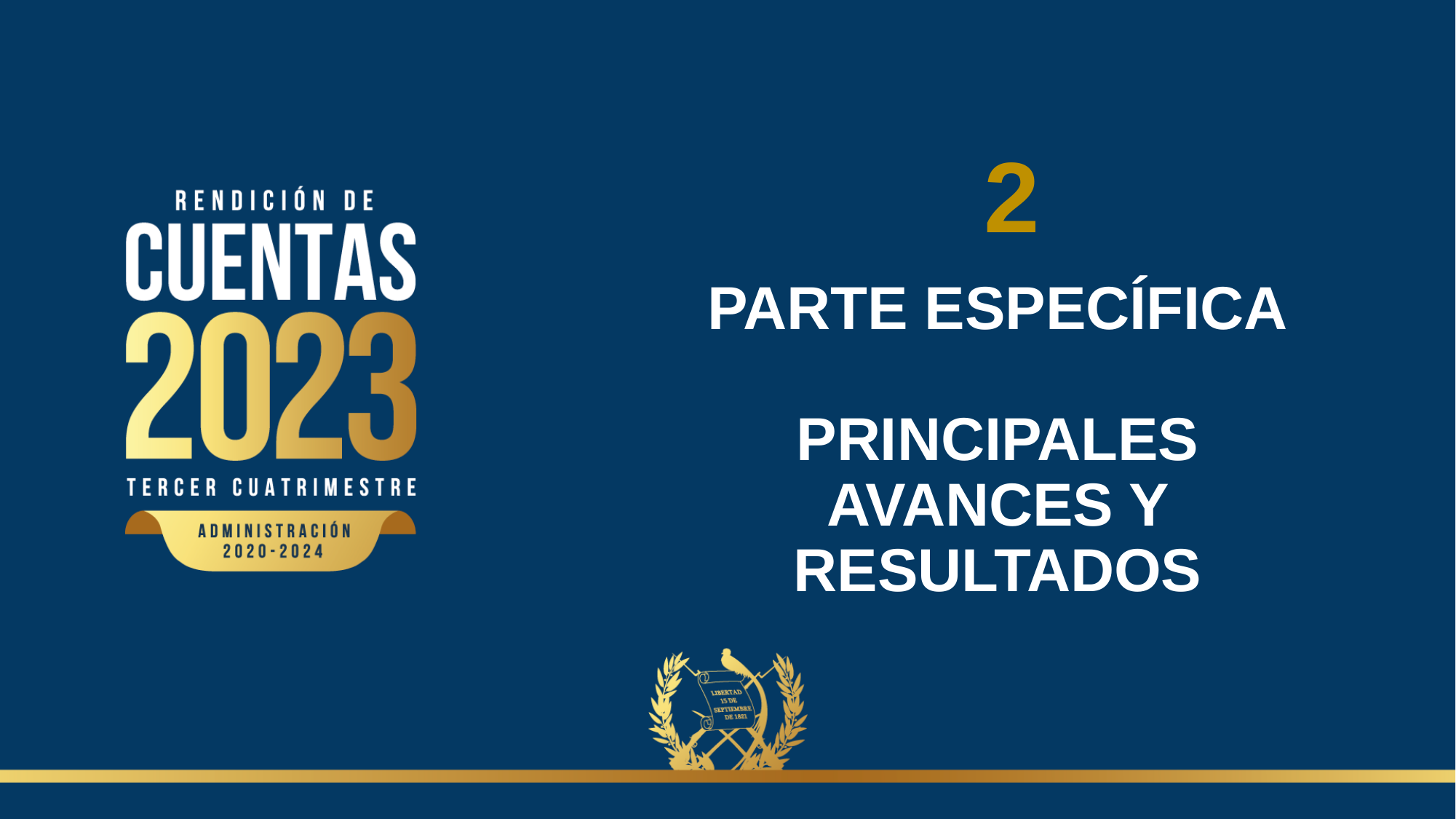

2
PARTE ESPECÍFICA

PRINCIPALES AVANCES Y RESULTADOS